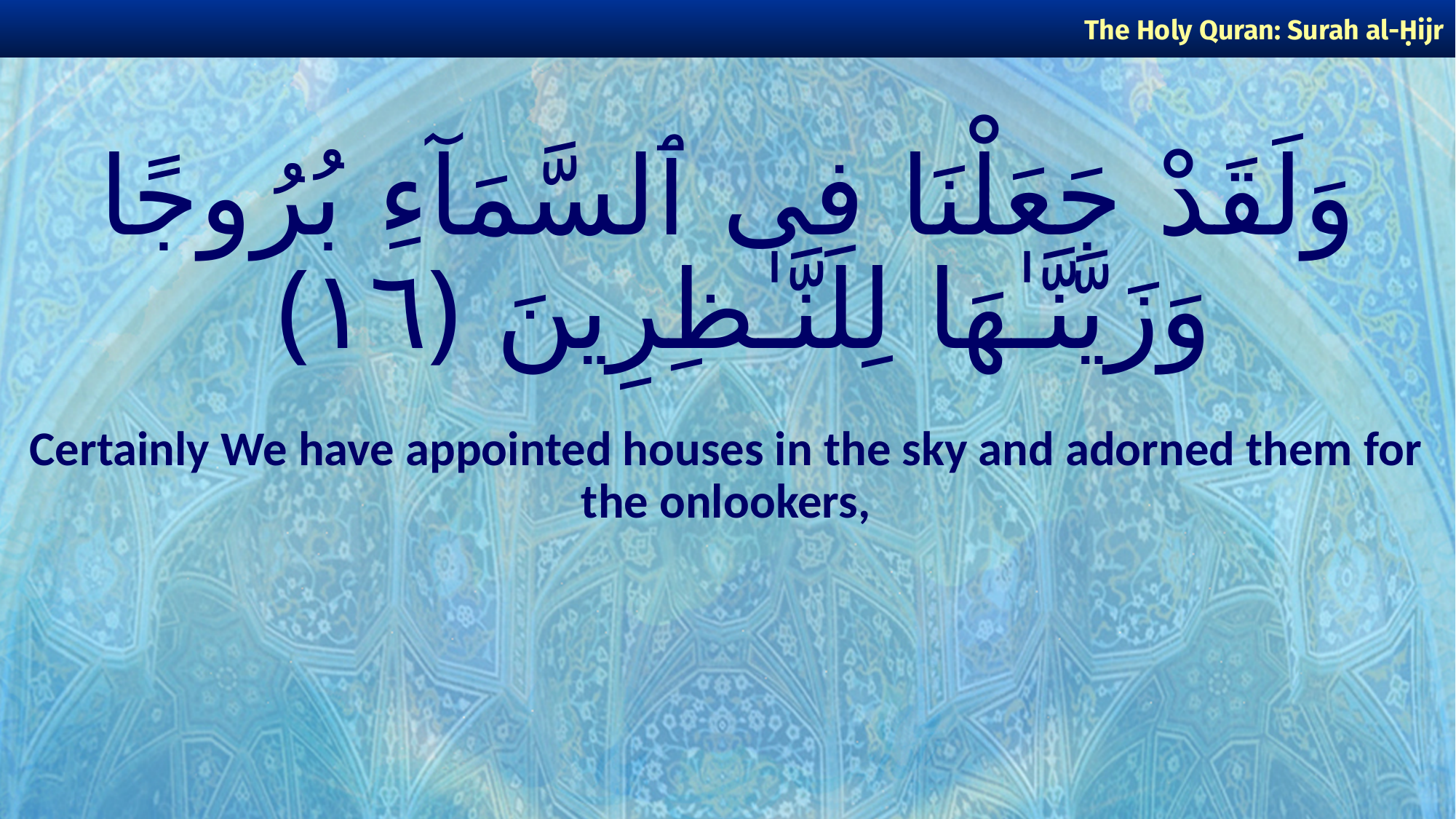

The Holy Quran: Surah al-Ḥijr
# وَلَقَدْ جَعَلْنَا فِى ٱلسَّمَآءِ بُرُوجًا وَزَيَّنَّـٰهَا لِلنَّـٰظِرِينَ ﴿١٦﴾
Certainly We have appointed houses in the sky and adorned them for the onlookers,